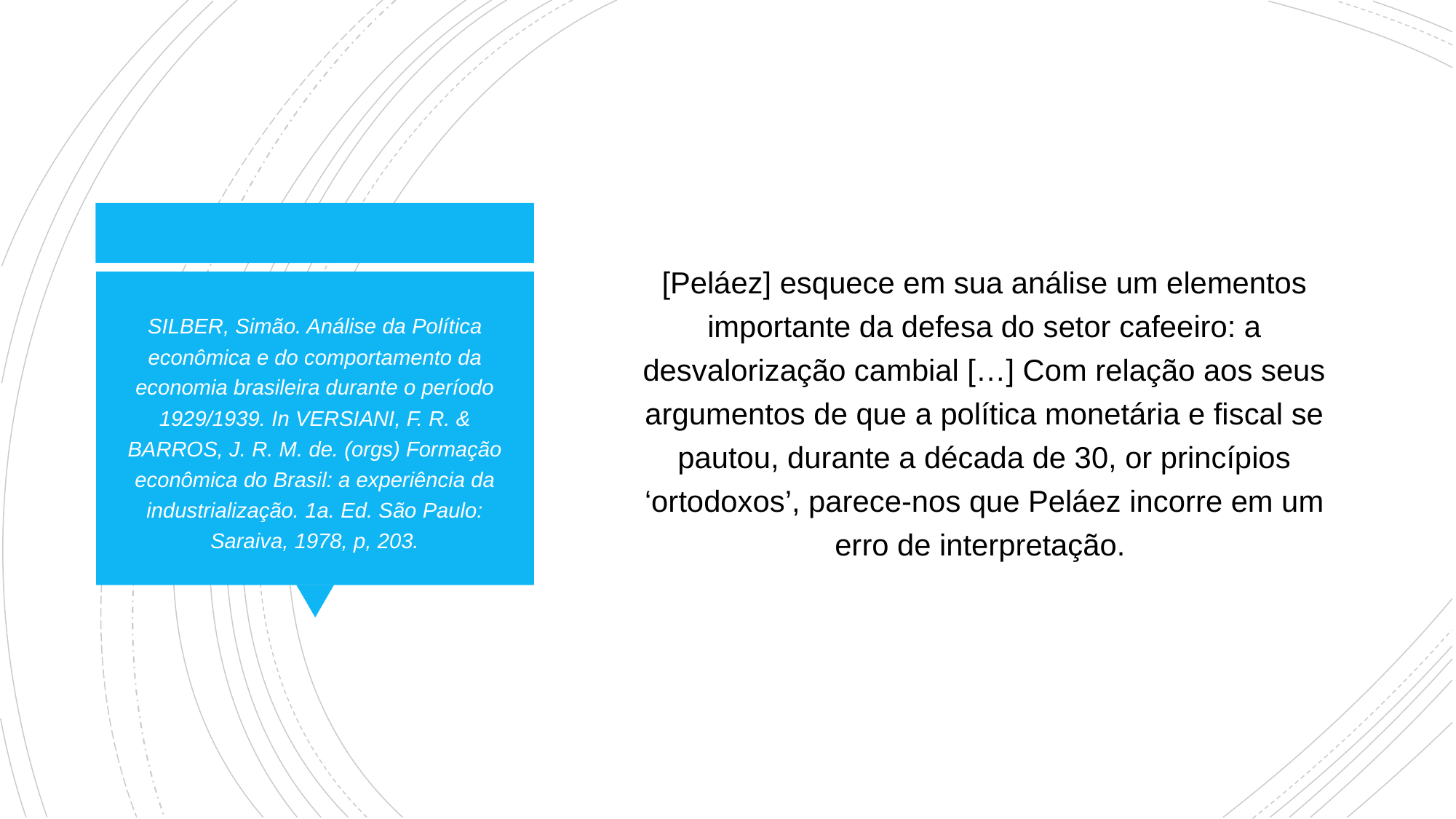

58
[Peláez] esquece em sua análise um elementos importante da defesa do setor cafeeiro: a desvalorização cambial […] Com relação aos seus argumentos de que a política monetária e fiscal se pautou, durante a década de 30, or princípios ‘ortodoxos’, parece-nos que Peláez incorre em um erro de interpretação.
SILBER, Simão. Análise da Política econômica e do comportamento da economia brasileira durante o período 1929/1939. In VERSIANI, F. R. & BARROS, J. R. M. de. (orgs) Formação econômica do Brasil: a experiência da industrialização. 1a. Ed. São Paulo: Saraiva, 1978, p, 203.